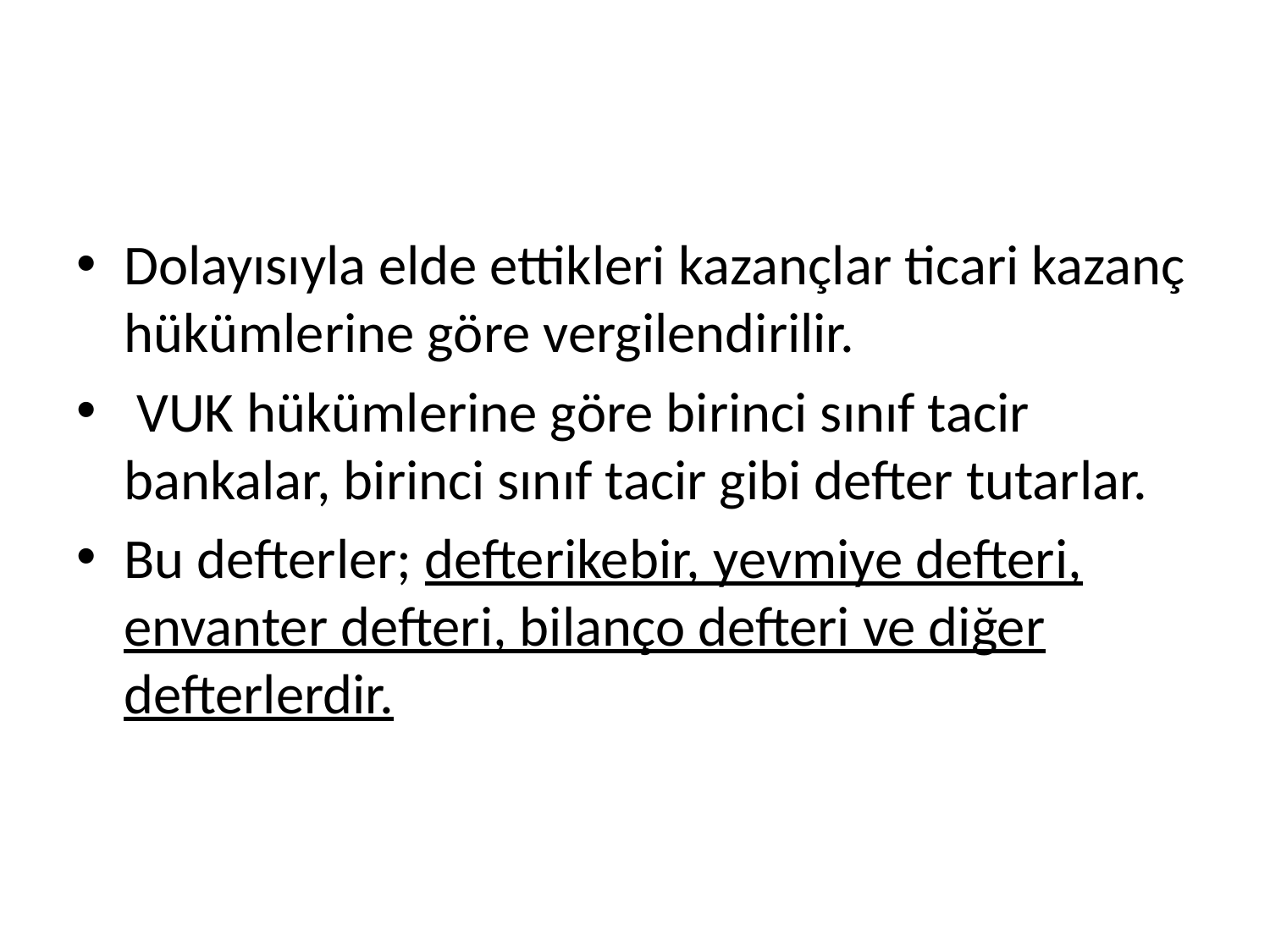

#
Dolayısıyla elde ettikleri kazançlar ticari kazanç hükümlerine göre vergilendirilir.
 VUK hükümlerine göre birinci sınıf tacir bankalar, birinci sınıf tacir gibi defter tutarlar.
Bu defterler; defterikebir, yevmiye defteri, envanter defteri, bilanço defteri ve diğer defterlerdir.